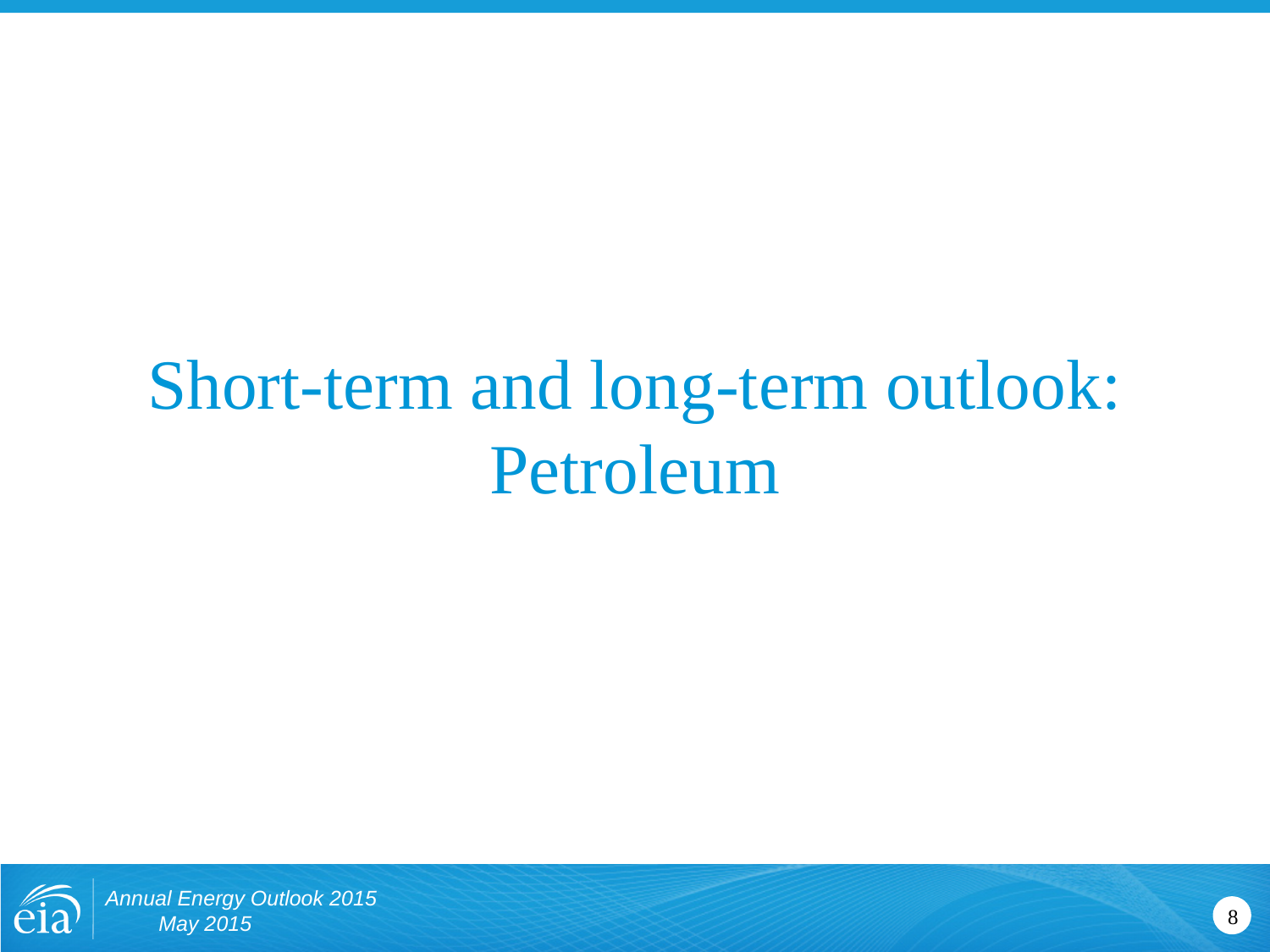

# Short-term and long-term outlook: Petroleum
Annual Energy Outlook 2015                                                May 2015
8